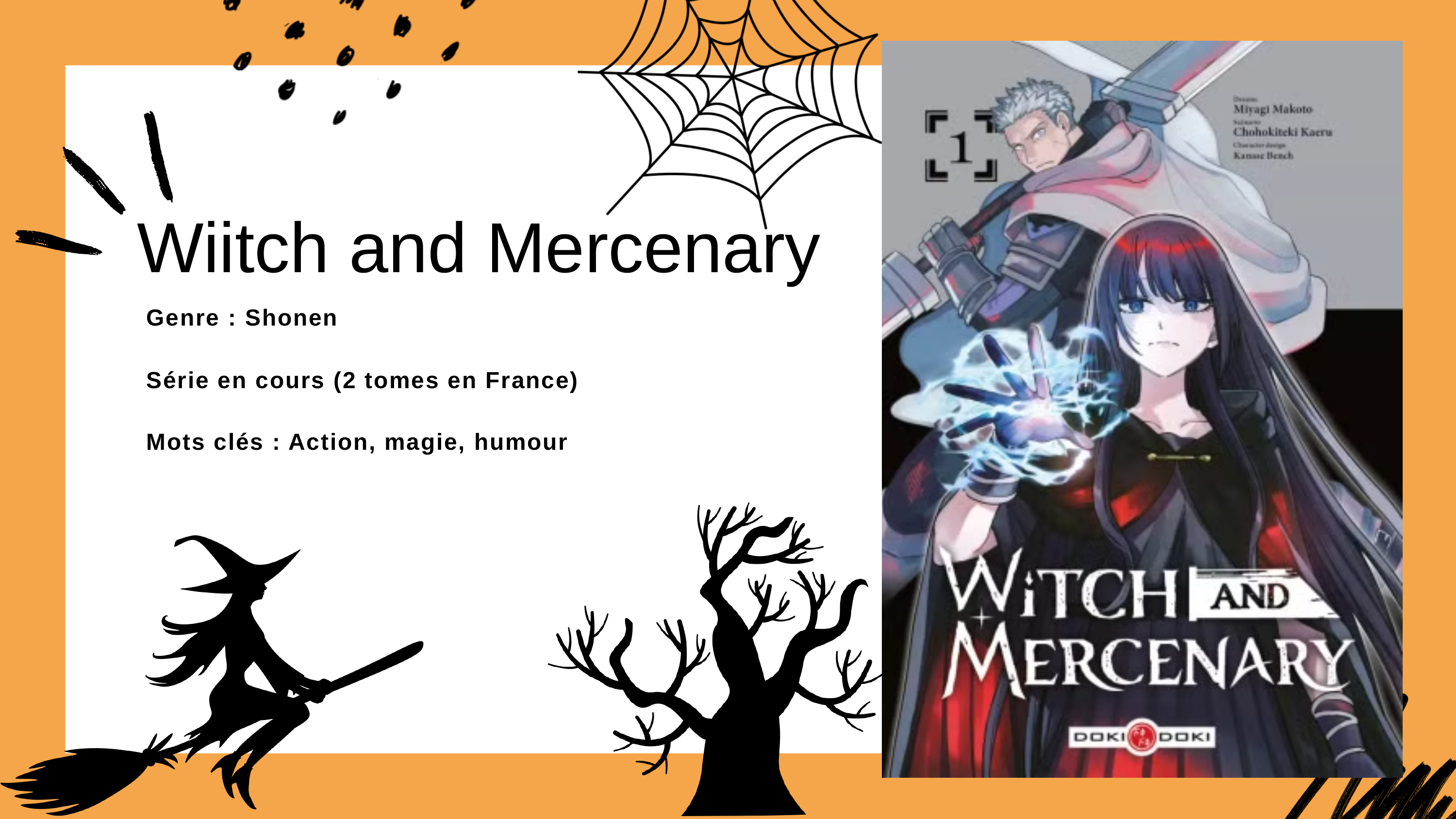

Wiitch and Mercenary

Genre : Shonen

Série en cours (2 tomes en France)

Mots clés : Action, magie, humour